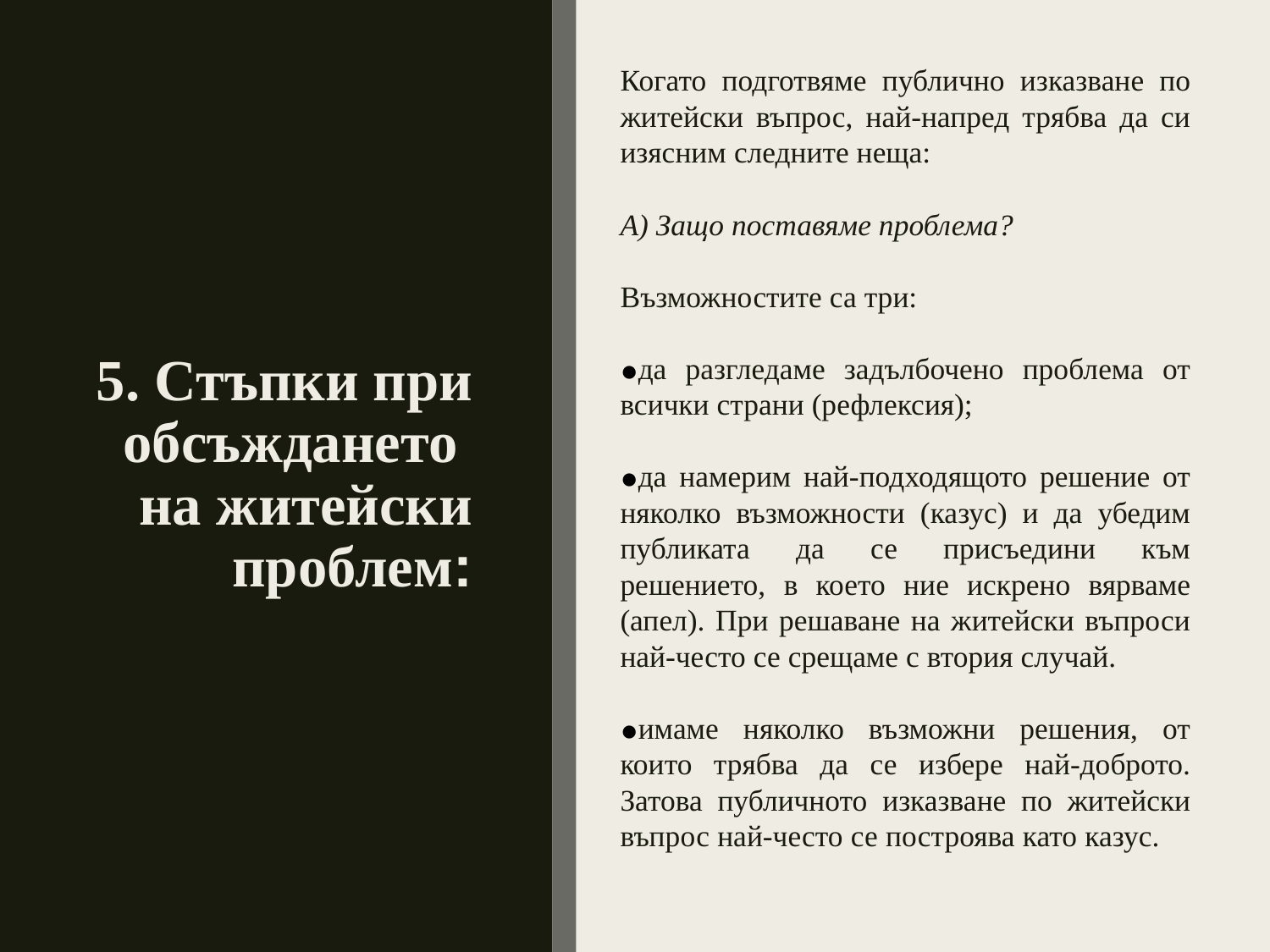

# 5. Стъпки при обсъждането на житейски проблем:
Когато подготвяме публично изказване по житейски въпрос, най-напред трябва да си изясним следните неща:

А) Защо поставяме проблема?

Възможностите са три:

да разгледаме задълбочено проблема от всички страни (рефлексия);

да намерим най-подходящото решение от няколко възможности (казус) и да убедим публиката да се присъедини към решението, в което ние искрено вярваме (апел). При решаване на житейски въпроси най-често се срещаме с втория случай.

имаме няколко възможни решения, от които трябва да се избере най-доброто. Затова публичното изказване по житейски въпрос най-често се построява като казус.